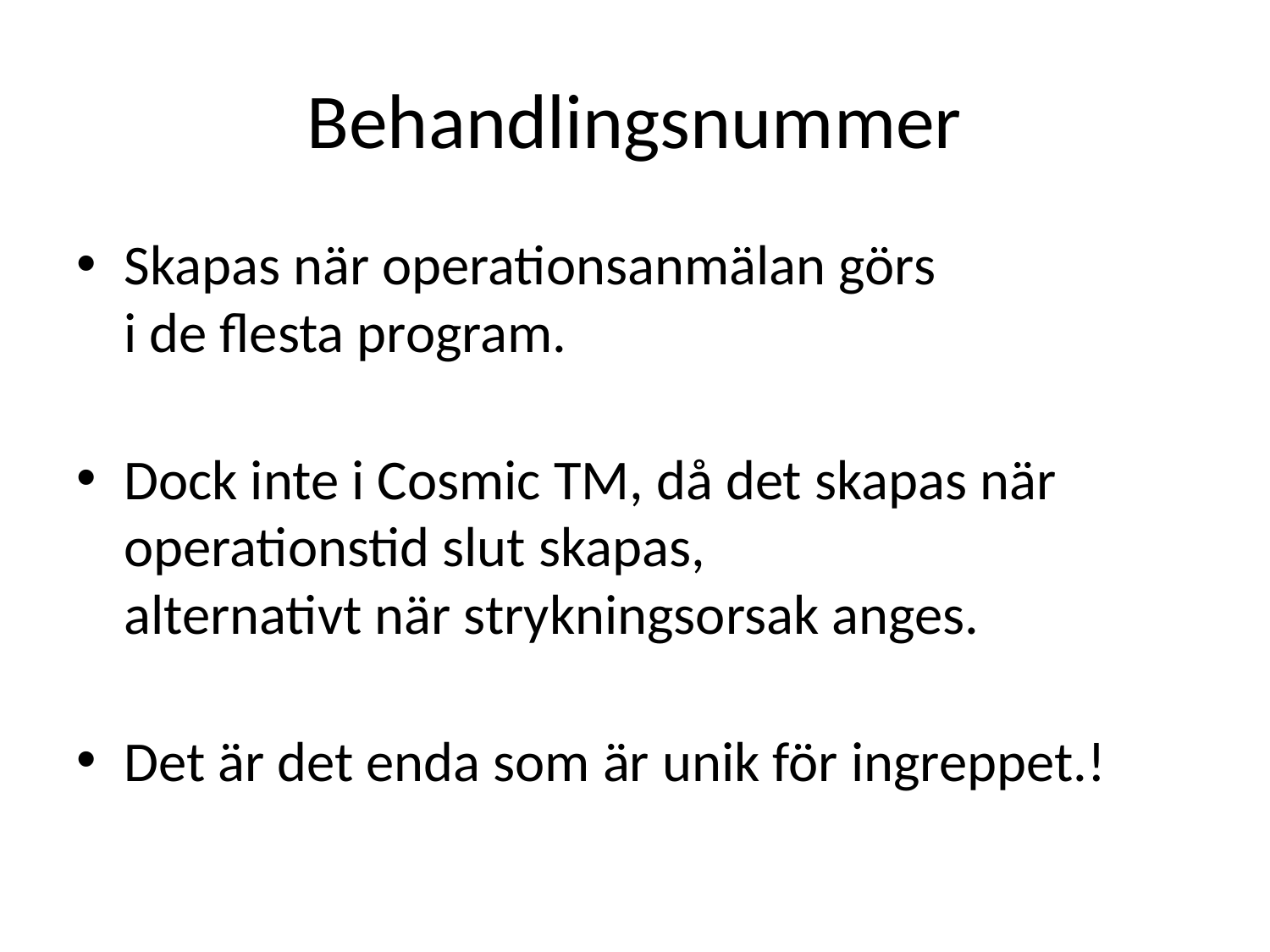

# Behandlingsnummer
Skapas när operationsanmälan görs
i de flesta program.
Dock inte i Cosmic TM, då det skapas när operationstid slut skapas,
alternativt när strykningsorsak anges.
Det är det enda som är unik för ingreppet.!